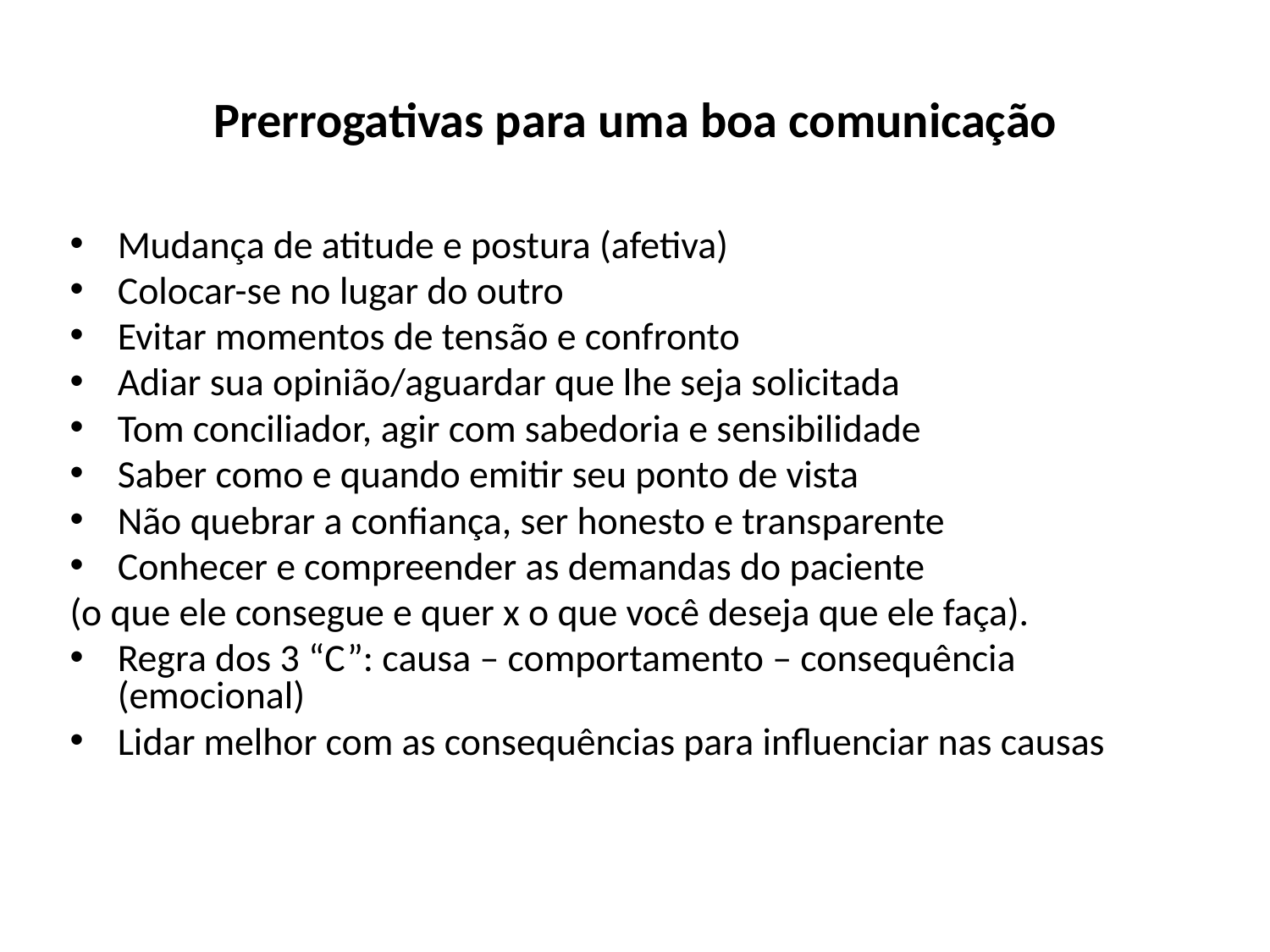

# Prerrogativas para uma boa comunicação
Mudança de atitude e postura (afetiva)
Colocar-se no lugar do outro
Evitar momentos de tensão e confronto
Adiar sua opinião/aguardar que lhe seja solicitada
Tom conciliador, agir com sabedoria e sensibilidade
Saber como e quando emitir seu ponto de vista
Não quebrar a confiança, ser honesto e transparente
Conhecer e compreender as demandas do paciente
(o que ele consegue e quer x o que você deseja que ele faça).
Regra dos 3 “C”: causa – comportamento – consequência (emocional)
Lidar melhor com as consequências para influenciar nas causas